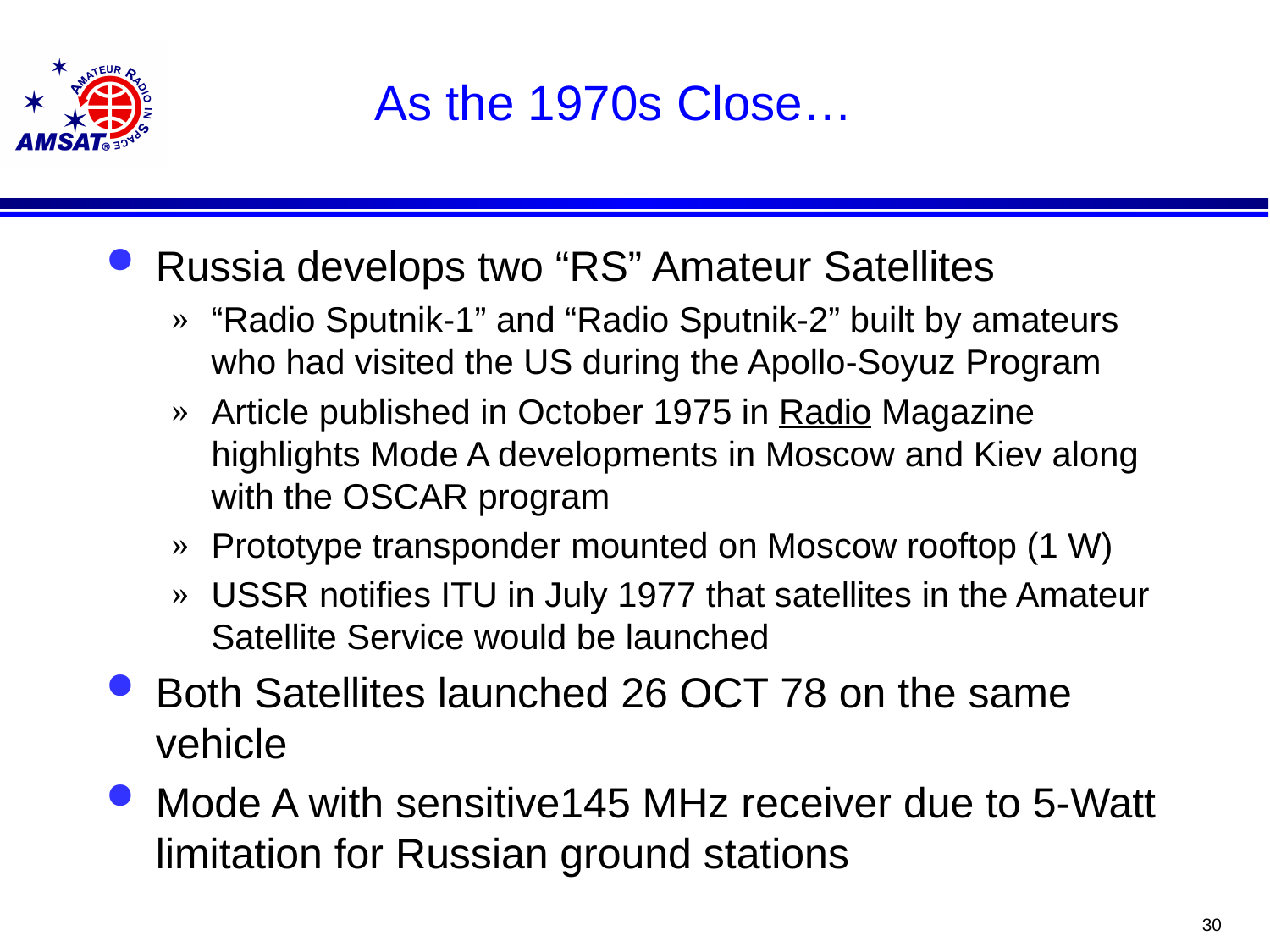

# As the 1970s Close…
Russia develops two “RS” Amateur Satellites
“Radio Sputnik-1” and “Radio Sputnik-2” built by amateurs who had visited the US during the Apollo-Soyuz Program
Article published in October 1975 in Radio Magazine highlights Mode A developments in Moscow and Kiev along with the OSCAR program
Prototype transponder mounted on Moscow rooftop (1 W)
USSR notifies ITU in July 1977 that satellites in the Amateur Satellite Service would be launched
Both Satellites launched 26 OCT 78 on the same vehicle
Mode A with sensitive145 MHz receiver due to 5-Watt limitation for Russian ground stations